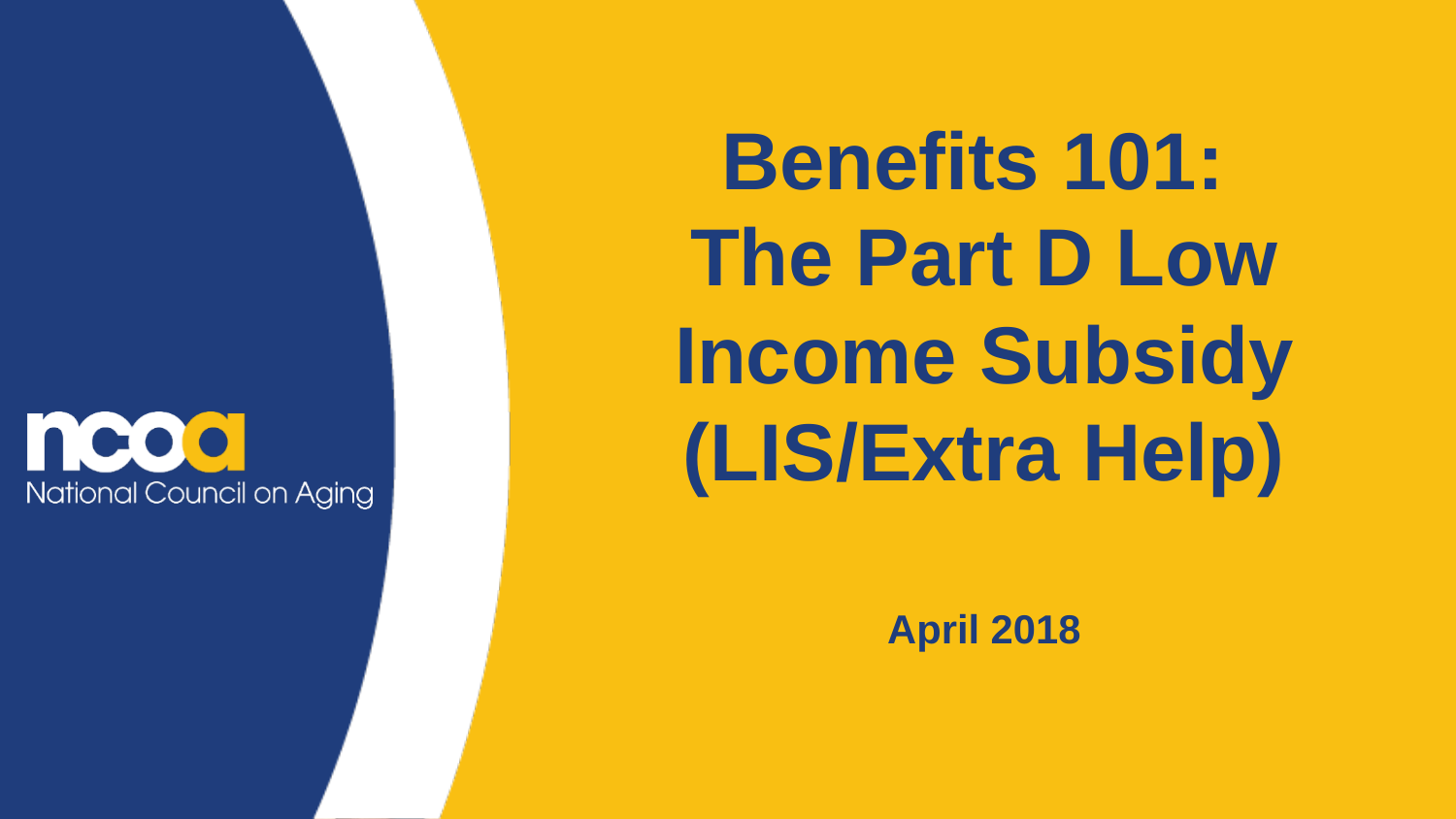

# Benefits 101: The Part D Low Income Subsidy (LIS/Extra Help) April 2018